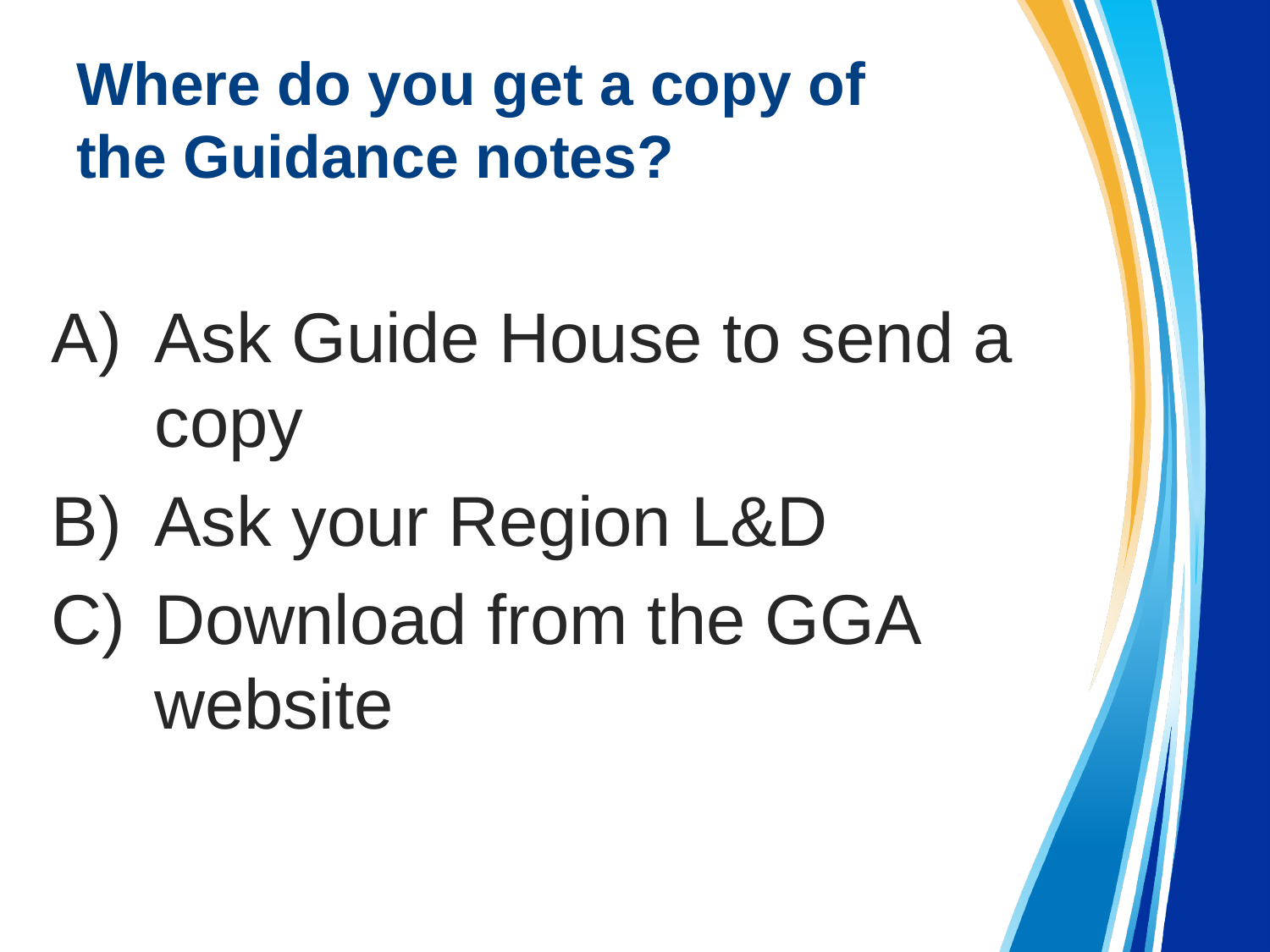

# Where do you get a copy of the Guidance notes?
Ask Guide House to send a copy
Ask your Region L&D
Download from the GGA website